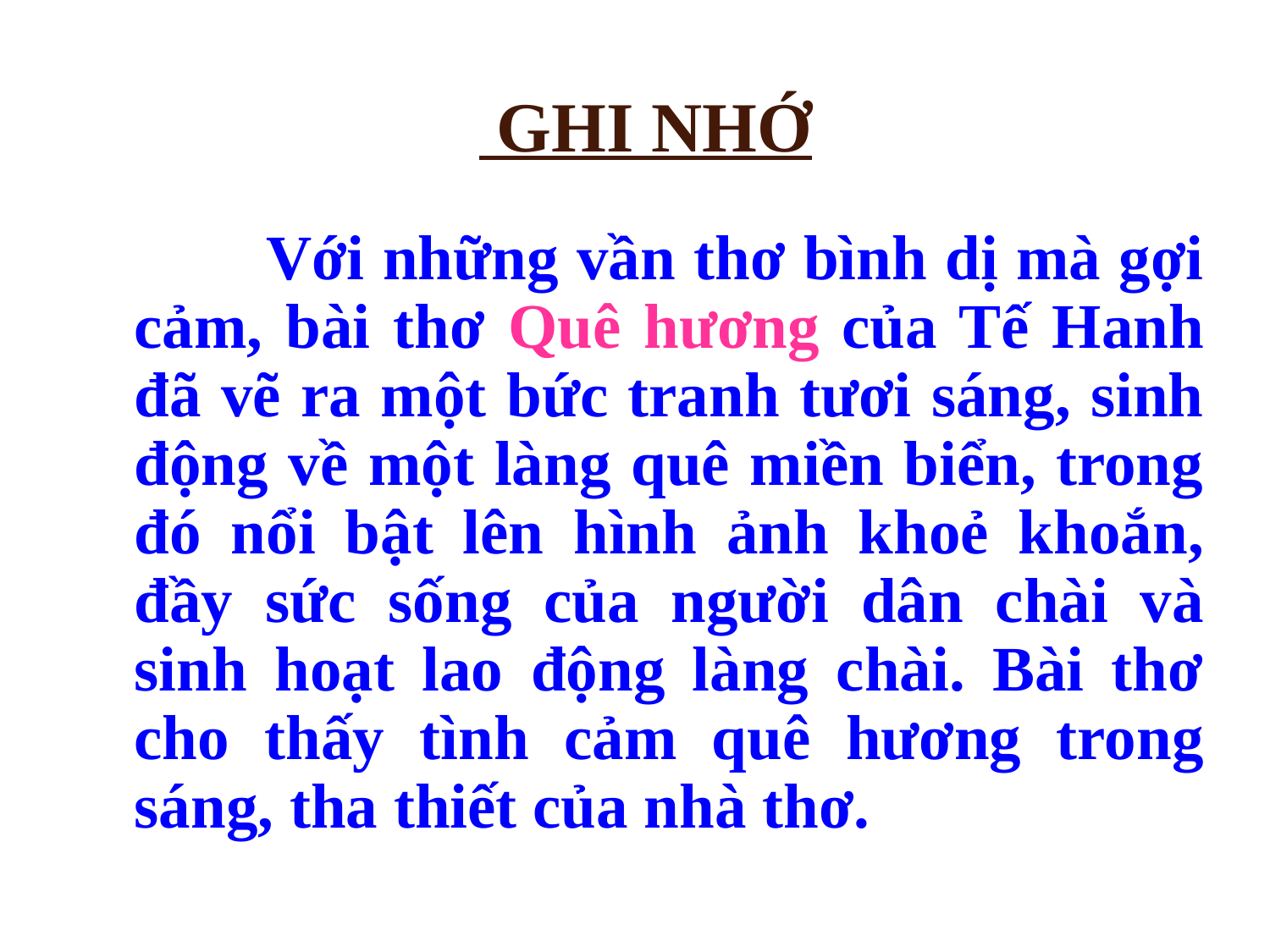

GHI NHỚ

  		Với những vần thơ bình dị mà gợi cảm, bài thơ Quê hương của Tế Hanh đã vẽ ra một bức tranh tươi sáng, sinh động về một làng quê miền biển, trong đó nổi bật lên hình ảnh khoẻ khoắn, đầy sức sống của người dân chài và sinh hoạt lao động làng chài. Bài thơ cho thấy tình cảm quê hương trong sáng, tha thiết của nhà thơ.